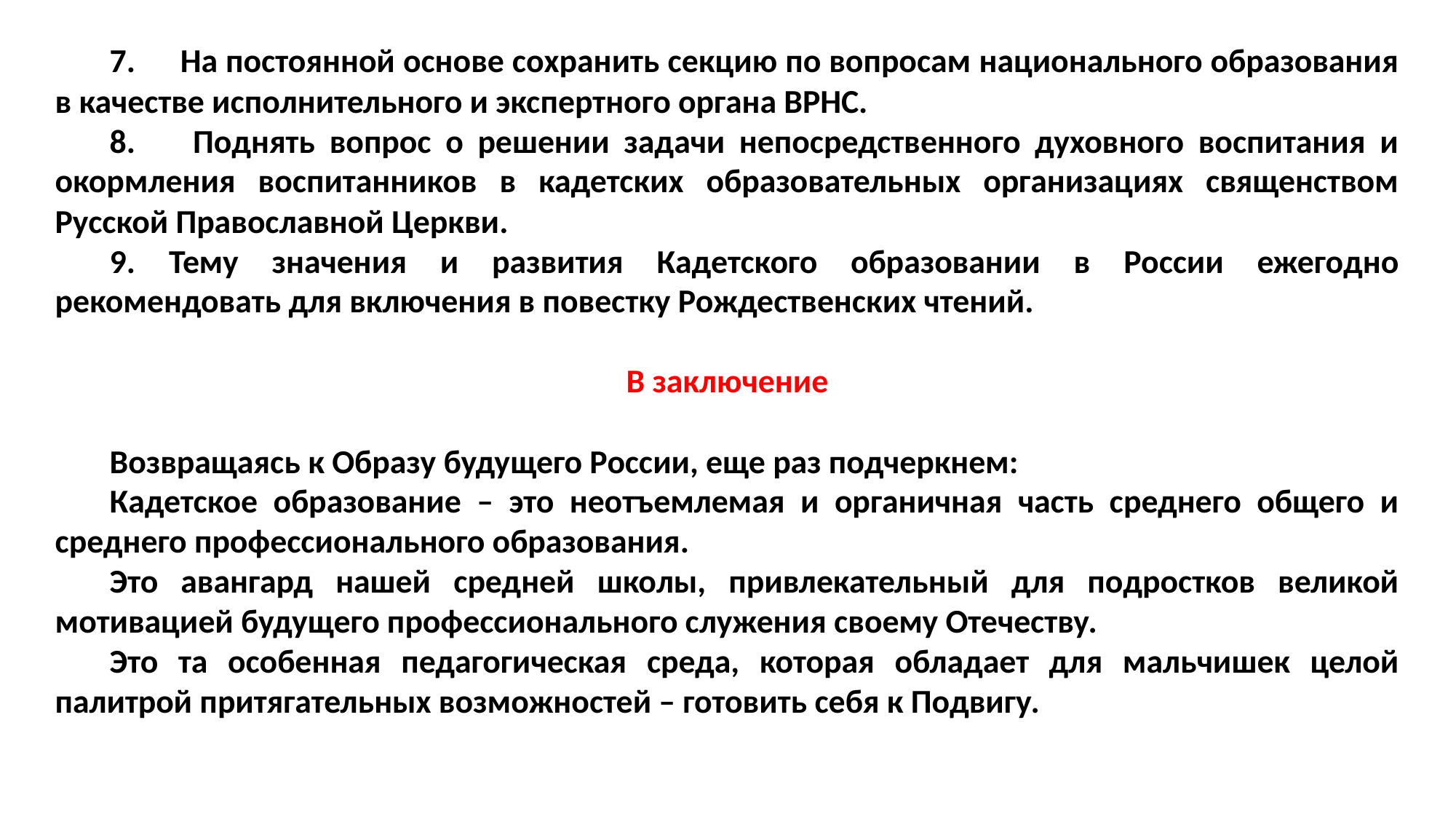

7.	  На постоянной основе сохранить секцию по вопросам национального образования в качестве исполнительного и экспертного органа ВРНС.
8.	  Поднять вопрос о решении задачи непосредственного духовного воспитания и окормления воспитанников в кадетских образовательных организациях священством Русской Православной Церкви.
9. Тему значения и развития Кадетского образовании в России ежегодно рекомендовать для включения в повестку Рождественских чтений.

В заключение

Возвращаясь к Образу будущего России, еще раз подчеркнем:
Кадетское образование – это неотъемлемая и органичная часть среднего общего и среднего профессионального образования.
Это авангард нашей средней школы, привлекательный для подростков великой мотивацией будущего профессионального служения своему Отечеству.
Это та особенная педагогическая среда, которая обладает для мальчишек целой палитрой притягательных возможностей – готовить себя к Подвигу.